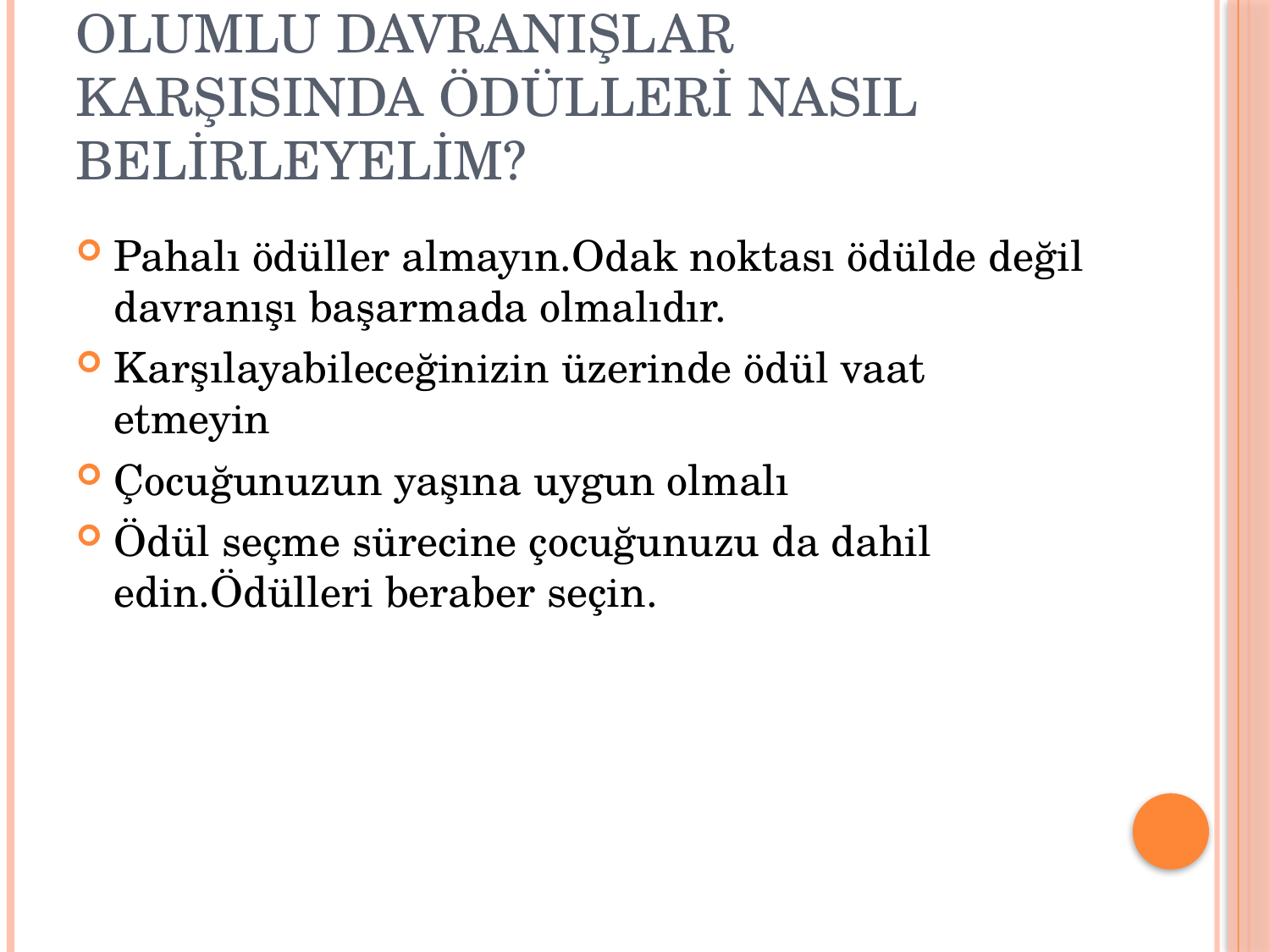

# Olumlu davranışlar karşısında ödülleri nasıl belirleyelim?
Pahalı ödüller almayın.Odak noktası ödülde değil davranışı başarmada olmalıdır.
Karşılayabileceğinizin üzerinde ödül vaat etmeyin
Çocuğunuzun yaşına uygun olmalı
Ödül seçme sürecine çocuğunuzu da dahil edin.Ödülleri beraber seçin.